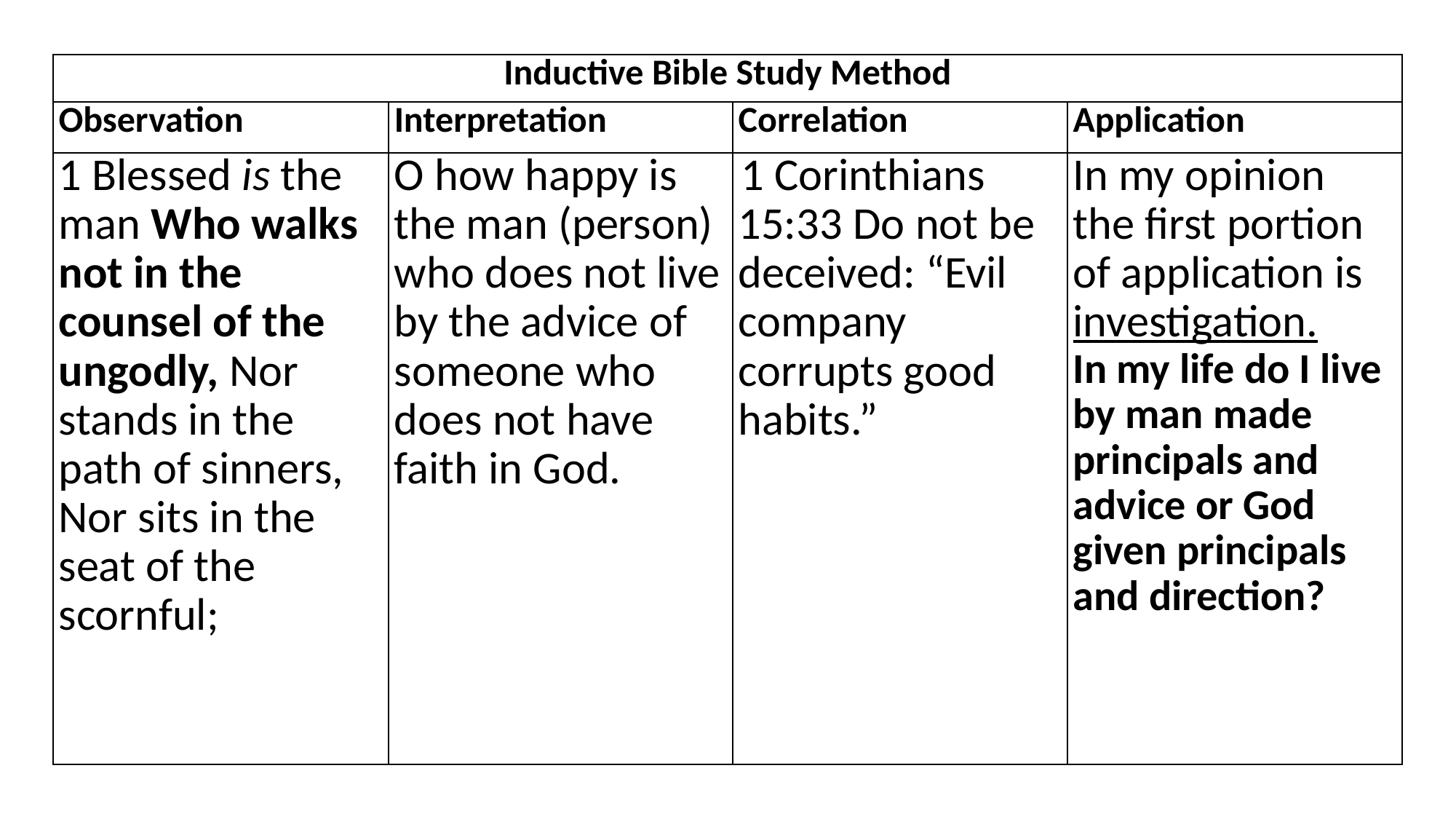

| Inductive Bible Study Method |  |  |  |
| --- | --- | --- | --- |
| Observation | Interpretation | Correlation | Application |
| 1 Blessed is the man Who walks not in the counsel of the ungodly, Nor stands in the path of sinners, Nor sits in the seat of the scornful; | O how happy is the man (person) who does not live by the advice of someone who does not have faith in God. | 1 Corinthians 15:33 Do not be deceived: “Evil company corrupts good habits.” | In my opinion the first portion of application is investigation. In my life do I live by man made principals and advice or God given principals and direction? |